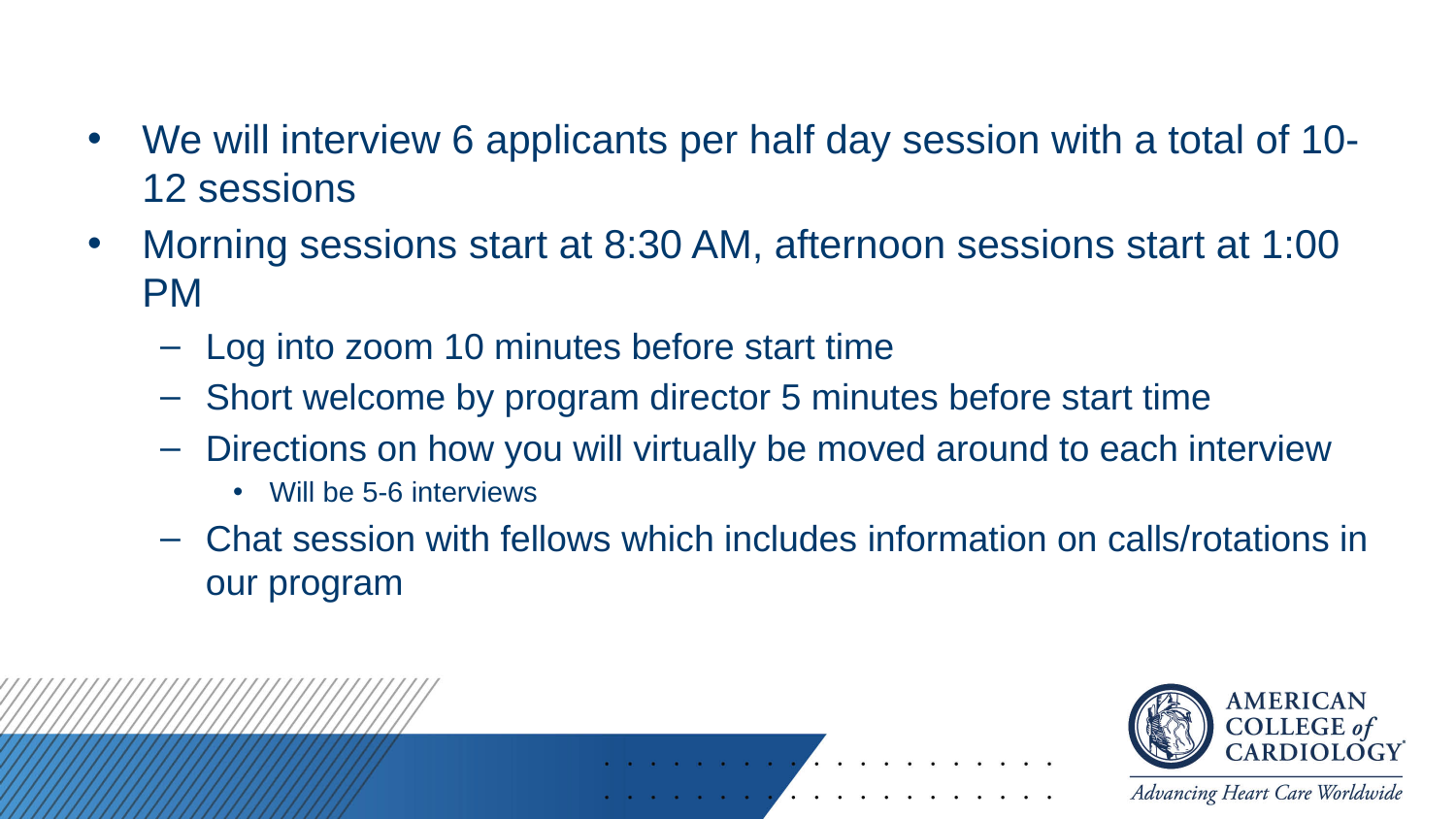

We will interview 6 applicants per half day session with a total of 10-12 sessions
Morning sessions start at 8:30 AM, afternoon sessions start at 1:00 PM
Log into zoom 10 minutes before start time
Short welcome by program director 5 minutes before start time
Directions on how you will virtually be moved around to each interview
Will be 5-6 interviews
Chat session with fellows which includes information on calls/rotations in our program